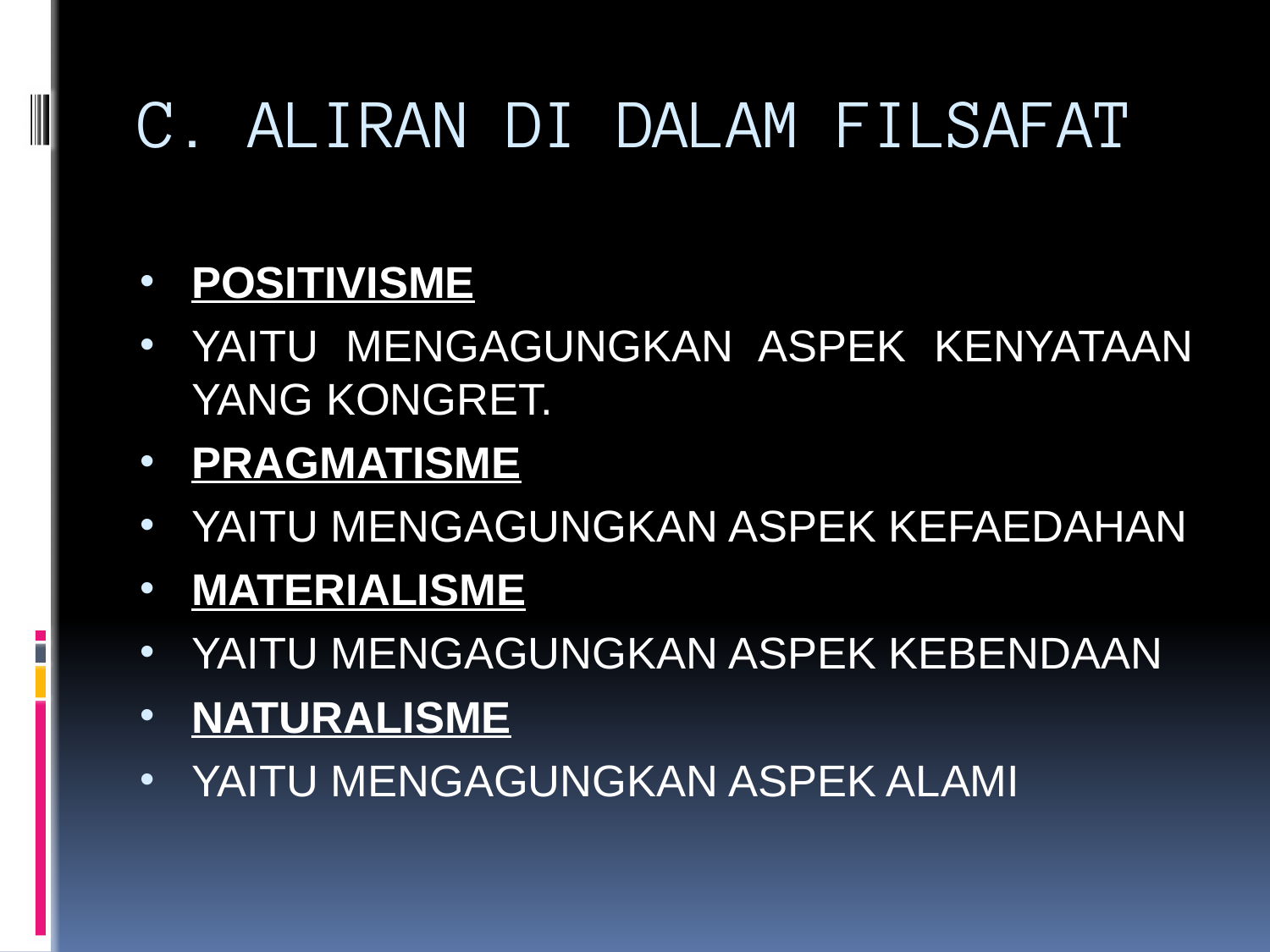

# C. ALIRAN DI DALAM FILSAFAT
POSITIVISME
YAITU MENGAGUNGKAN ASPEK KENYATAAN YANG KONGRET.
PRAGMATISME
YAITU MENGAGUNGKAN ASPEK KEFAEDAHAN
MATERIALISME
YAITU MENGAGUNGKAN ASPEK KEBENDAAN
NATURALISME
YAITU MENGAGUNGKAN ASPEK ALAMI